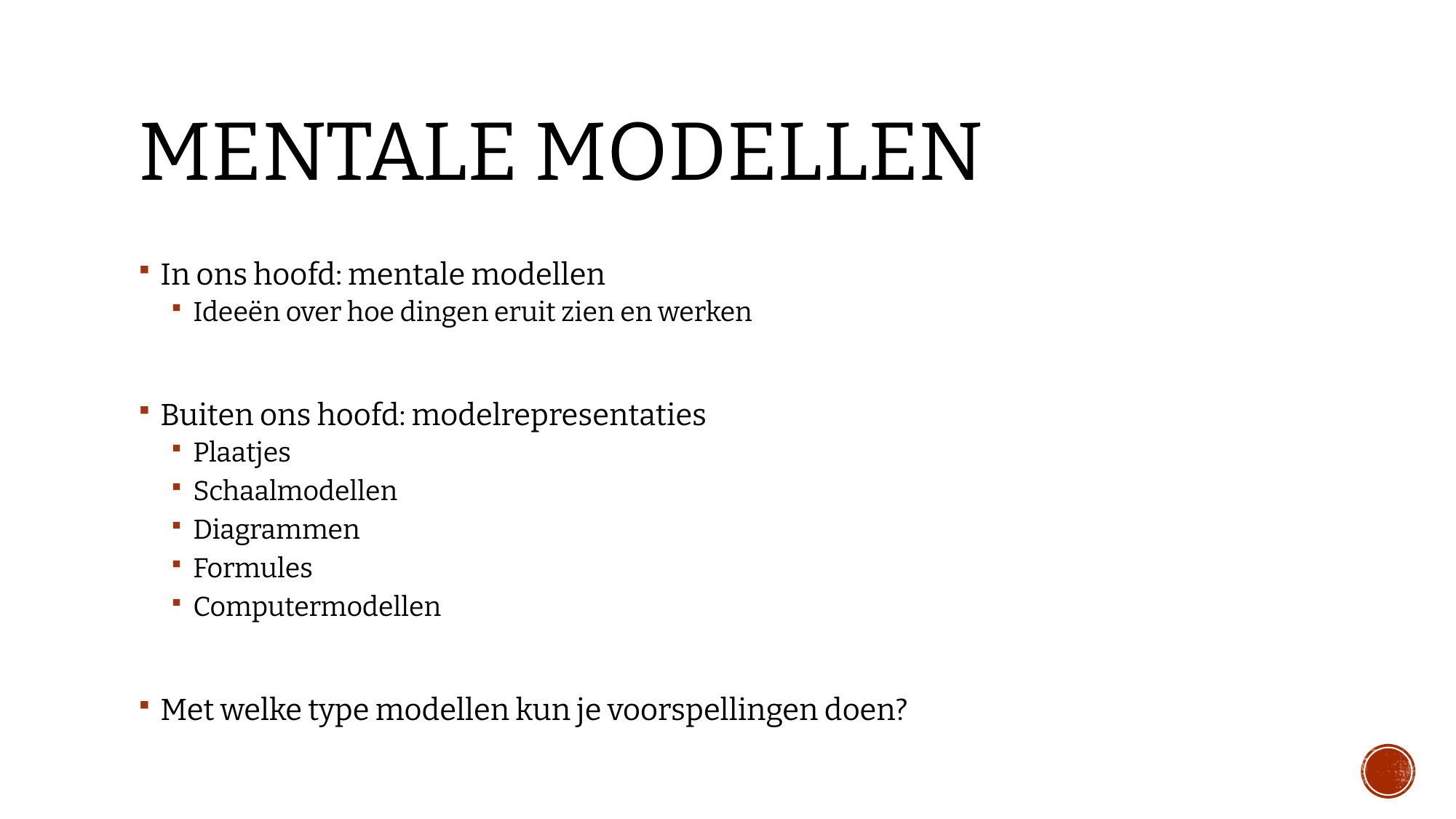

# Mentale modellen
In ons hoofd: mentale modellen
Ideeën over hoe dingen eruit zien en werken

Buiten ons hoofd: modelrepresentaties
Plaatjes
Schaalmodellen
Diagrammen
Formules
Computermodellen

Met welke type modellen kun je voorspellingen doen?